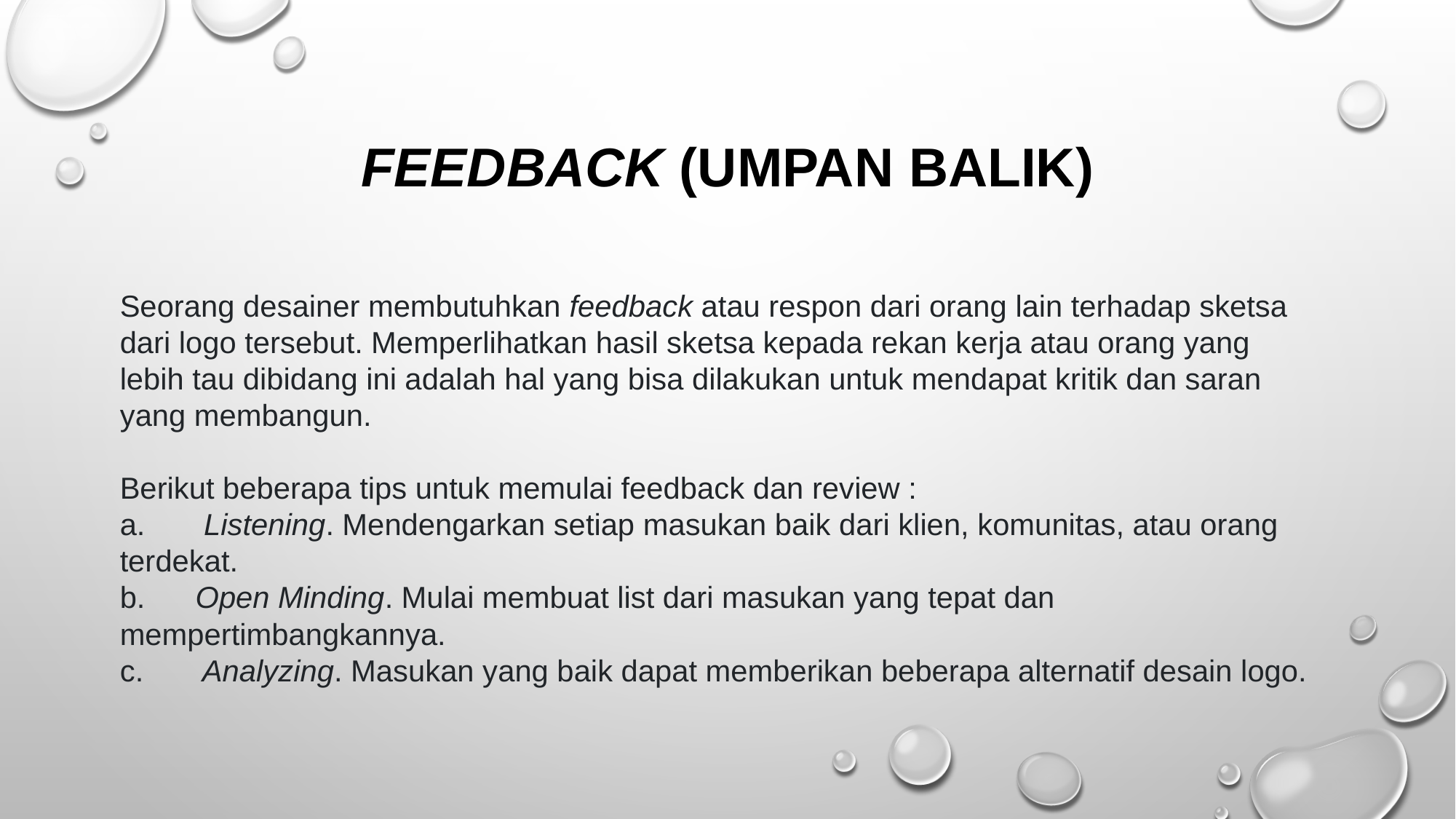

# Feedback (Umpan Balik)
Seorang desainer membutuhkan feedback atau respon dari orang lain terhadap sketsa dari logo tersebut. Memperlihatkan hasil sketsa kepada rekan kerja atau orang yang lebih tau dibidang ini adalah hal yang bisa dilakukan untuk mendapat kritik dan saran yang membangun.

Berikut beberapa tips untuk memulai feedback dan review :
a.       Listening. Mendengarkan setiap masukan baik dari klien, komunitas, atau orang terdekat.
b.      Open Minding. Mulai membuat list dari masukan yang tepat dan mempertimbangkannya.
c.       Analyzing. Masukan yang baik dapat memberikan beberapa alternatif desain logo.